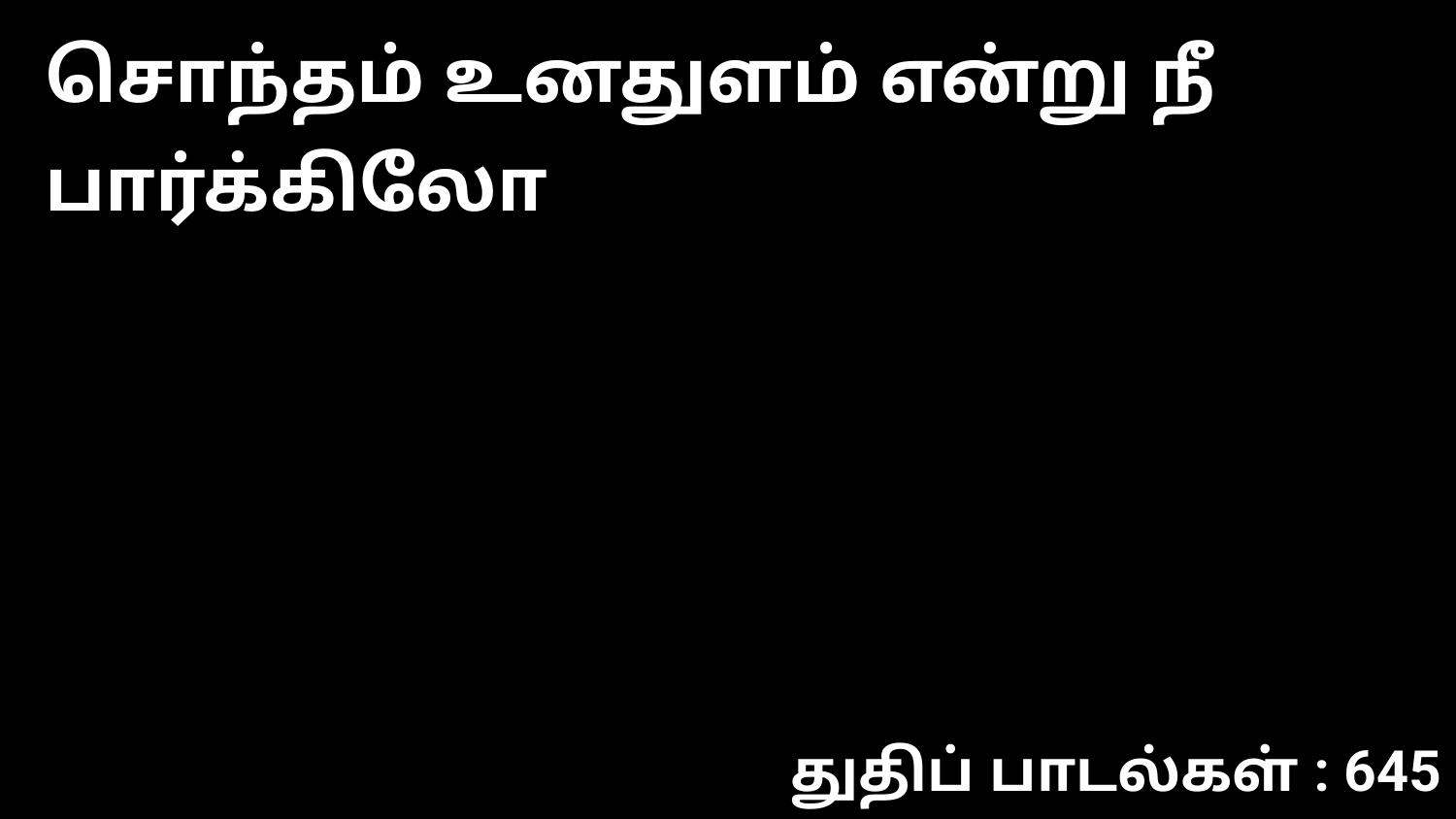

சொந்தம் உனதுளம் என்று நீ பார்க்கிலோ
துதிப் பாடல்கள் : 645